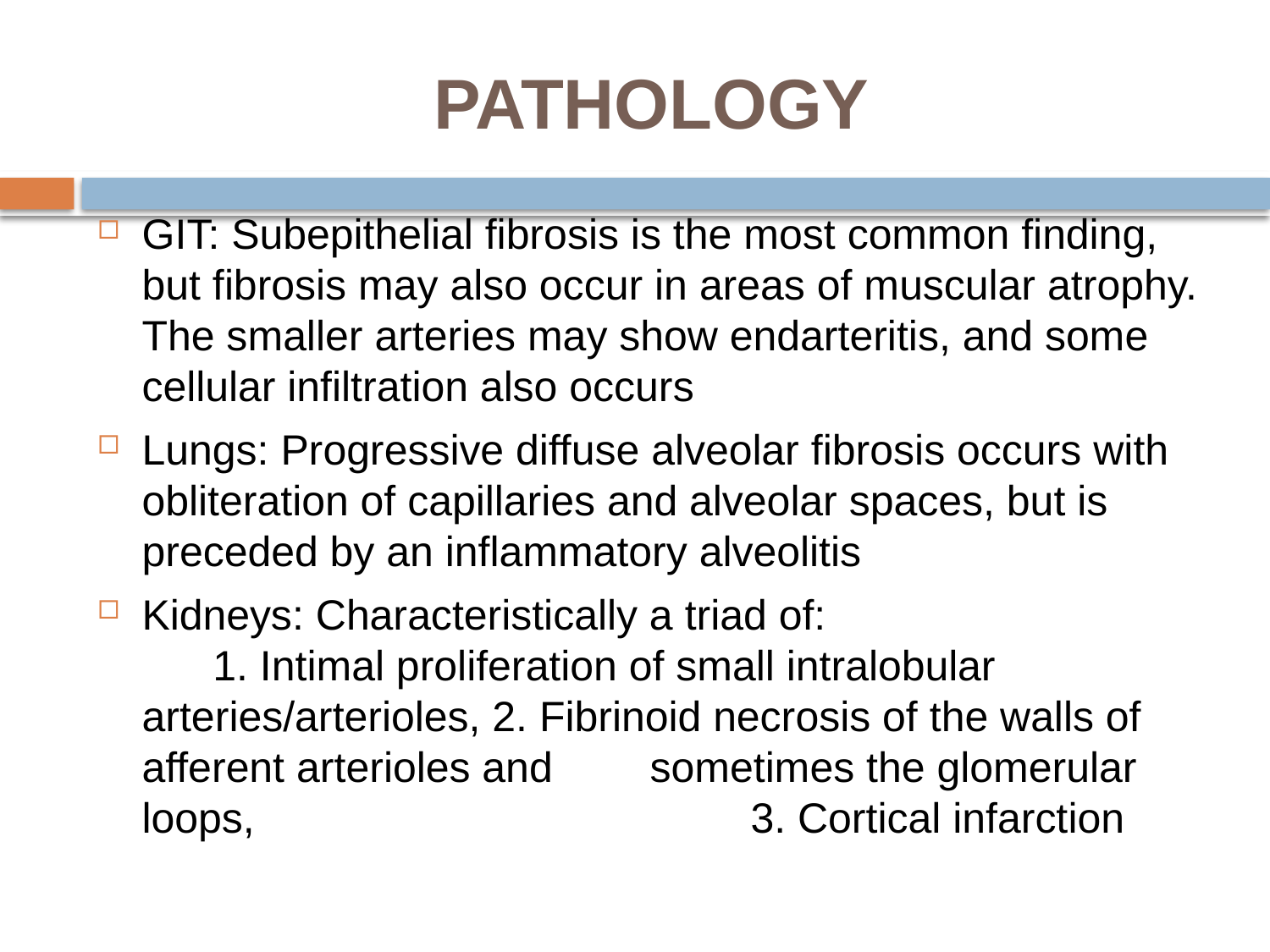

# PATHOLOGY
GIT: Subepithelial fibrosis is the most common finding, but fibrosis may also occur in areas of muscular atrophy. The smaller arteries may show endarteritis, and some cellular infiltration also occurs
Lungs: Progressive diffuse alveolar fibrosis occurs with obliteration of capillaries and alveolar spaces, but is preceded by an inflammatory alveolitis
Kidneys: Characteristically a triad of:                                      1. Intimal proliferation of small intralobular arteries/arterioles, 2. Fibrinoid necrosis of the walls of afferent arterioles and 	sometimes the glomerular loops,                                          3. Cortical infarction